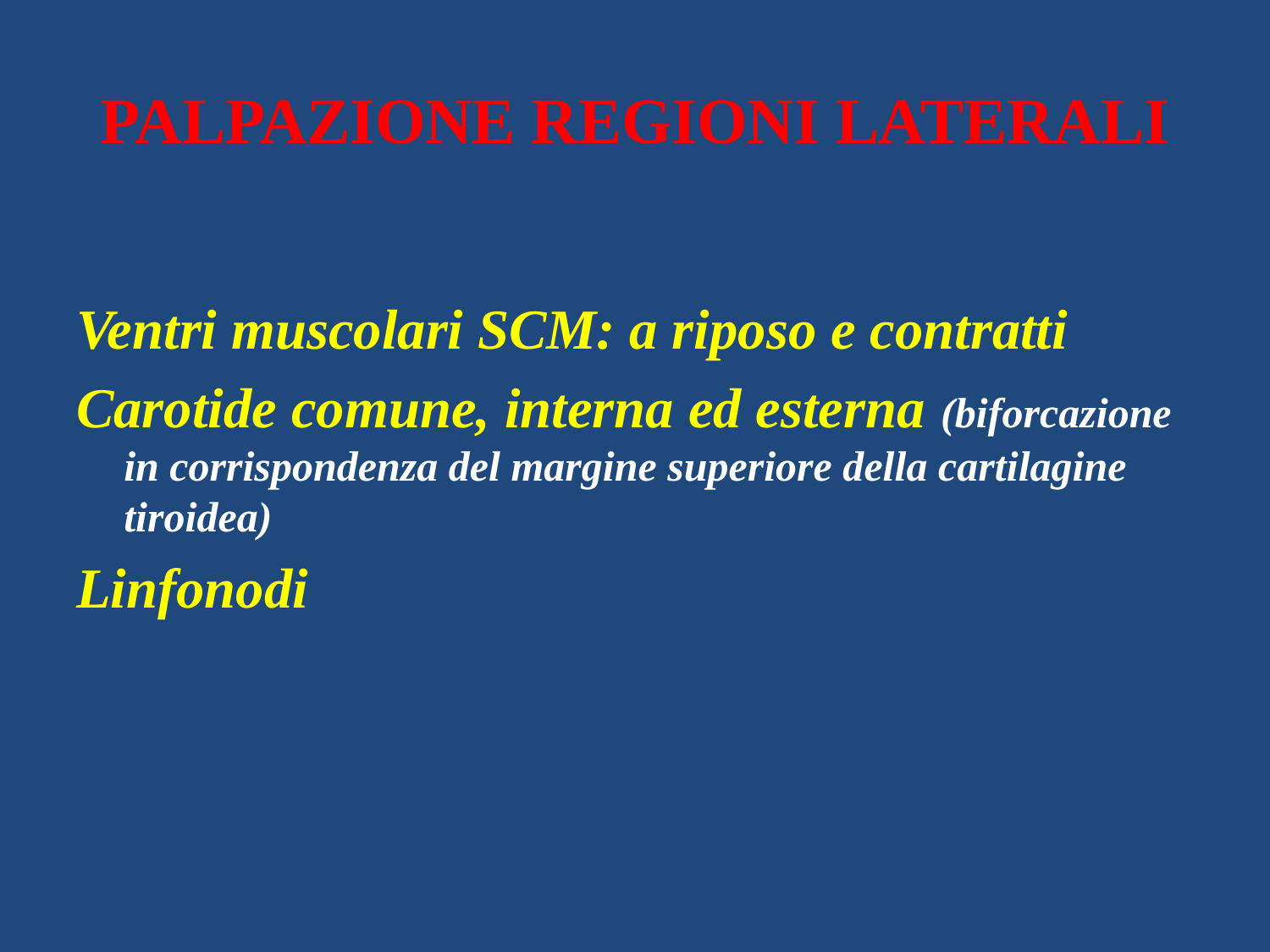

# PALPAZIONE REGIONI LATERALI
Ventri muscolari SCM: a riposo e contratti
Carotide comune, interna ed esterna (biforcazione in corrispondenza del margine superiore della cartilagine tiroidea)
Linfonodi